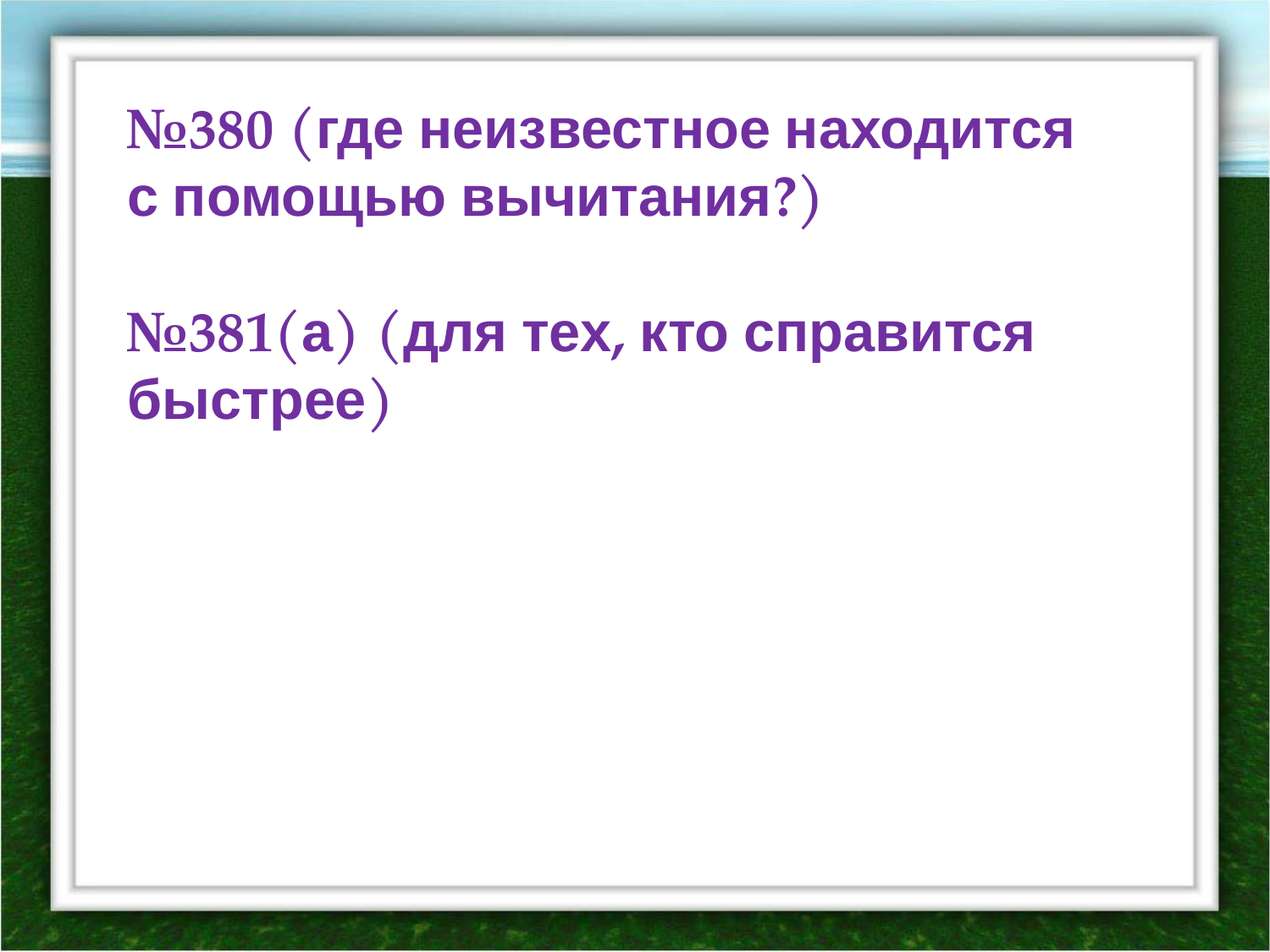

№380 (где неизвестное находится с помощью вычитания?)

№381(а) (для тех, кто справится быстрее)